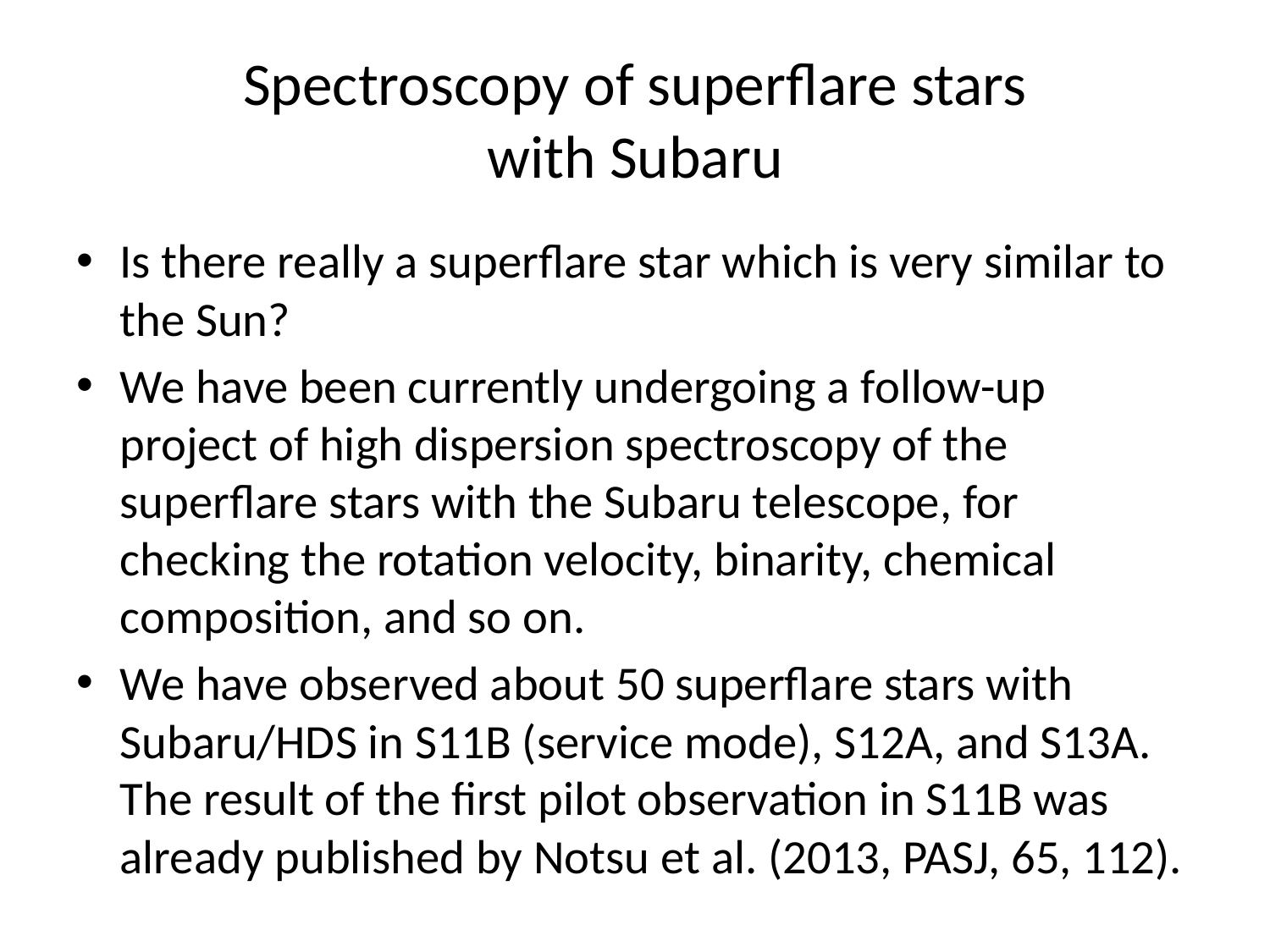

# Spectroscopy of superflare stars with Subaru
Is there really a superflare star which is very similar to the Sun?
We have been currently undergoing a follow-up project of high dispersion spectroscopy of the superflare stars with the Subaru telescope, for checking the rotation velocity, binarity, chemical composition, and so on.
We have observed about 50 superflare stars with Subaru/HDS in S11B (service mode), S12A, and S13A.  The result of the first pilot observation in S11B was already published by Notsu et al. (2013, PASJ, 65, 112).